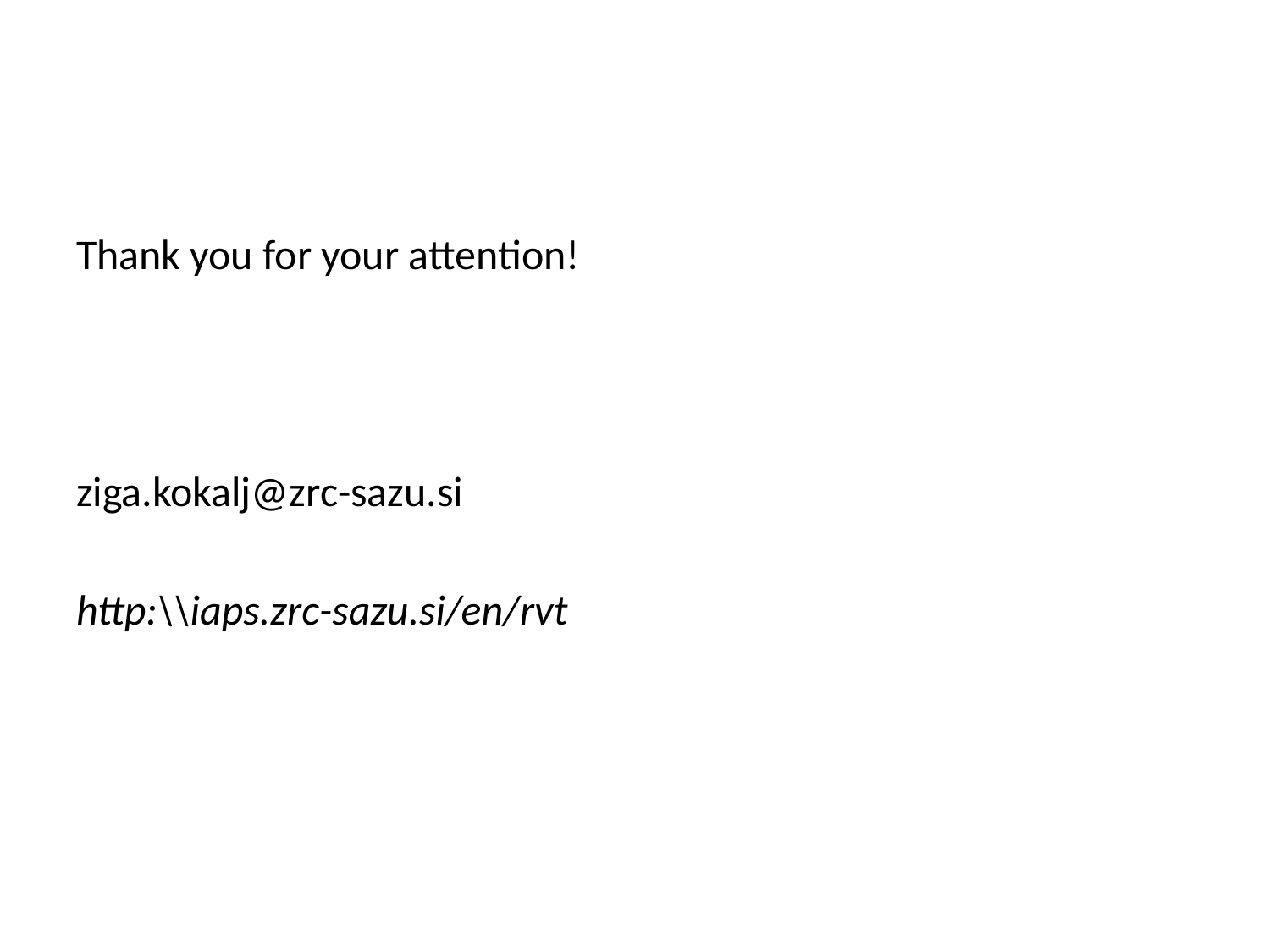

Thank you for your attention!

ziga.kokalj@zrc-sazu.si

http:\\iaps.zrc-sazu.si/en/rvt